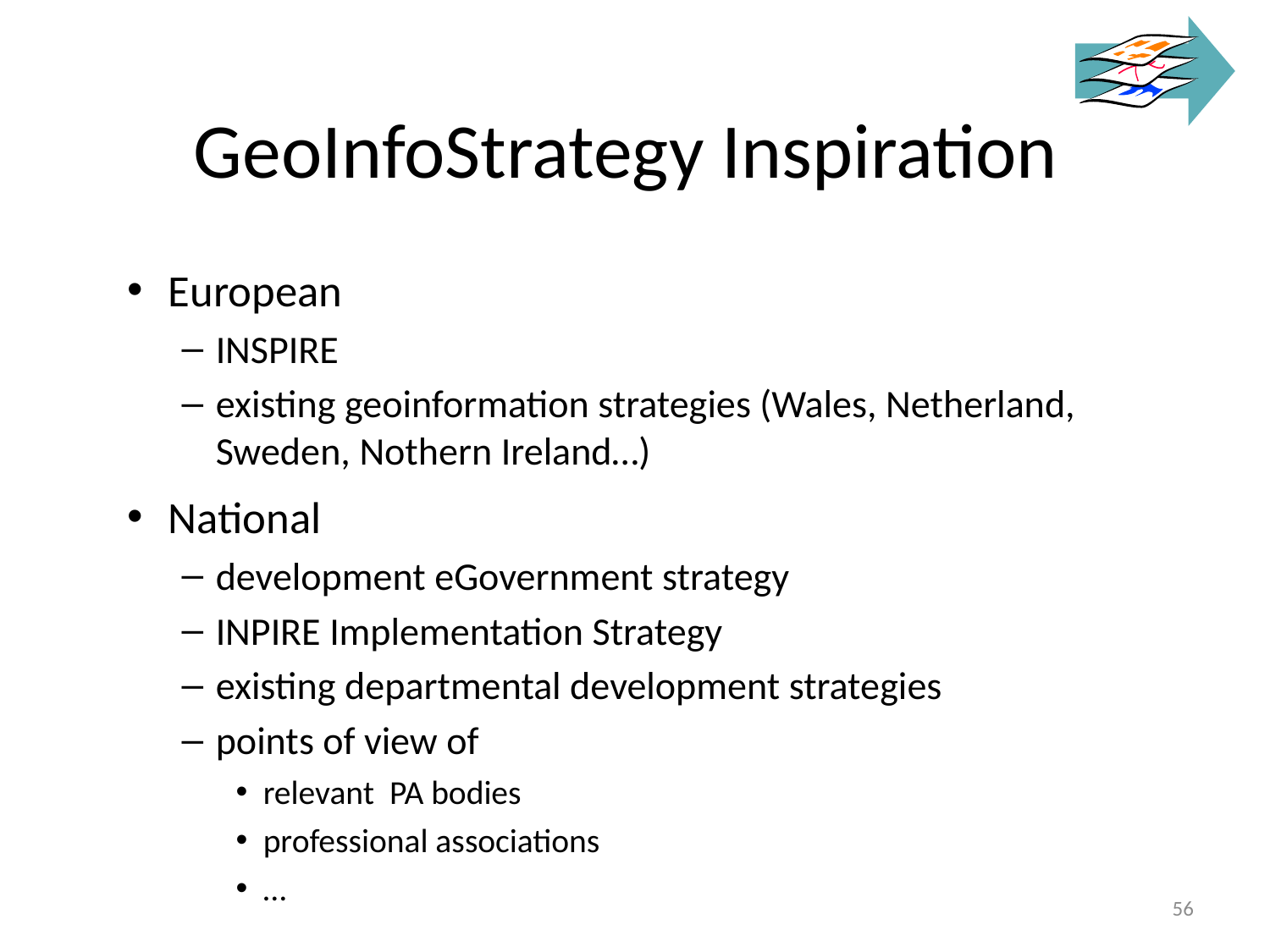

# GeoInfoStrategy Inspiration
European
INSPIRE
existing geoinformation strategies (Wales, Netherland, Sweden, Nothern Ireland…)
National
development eGovernment strategy
INPIRE Implementation Strategy
existing departmental development strategies
points of view of
relevant  PA bodies
professional associations
…

56